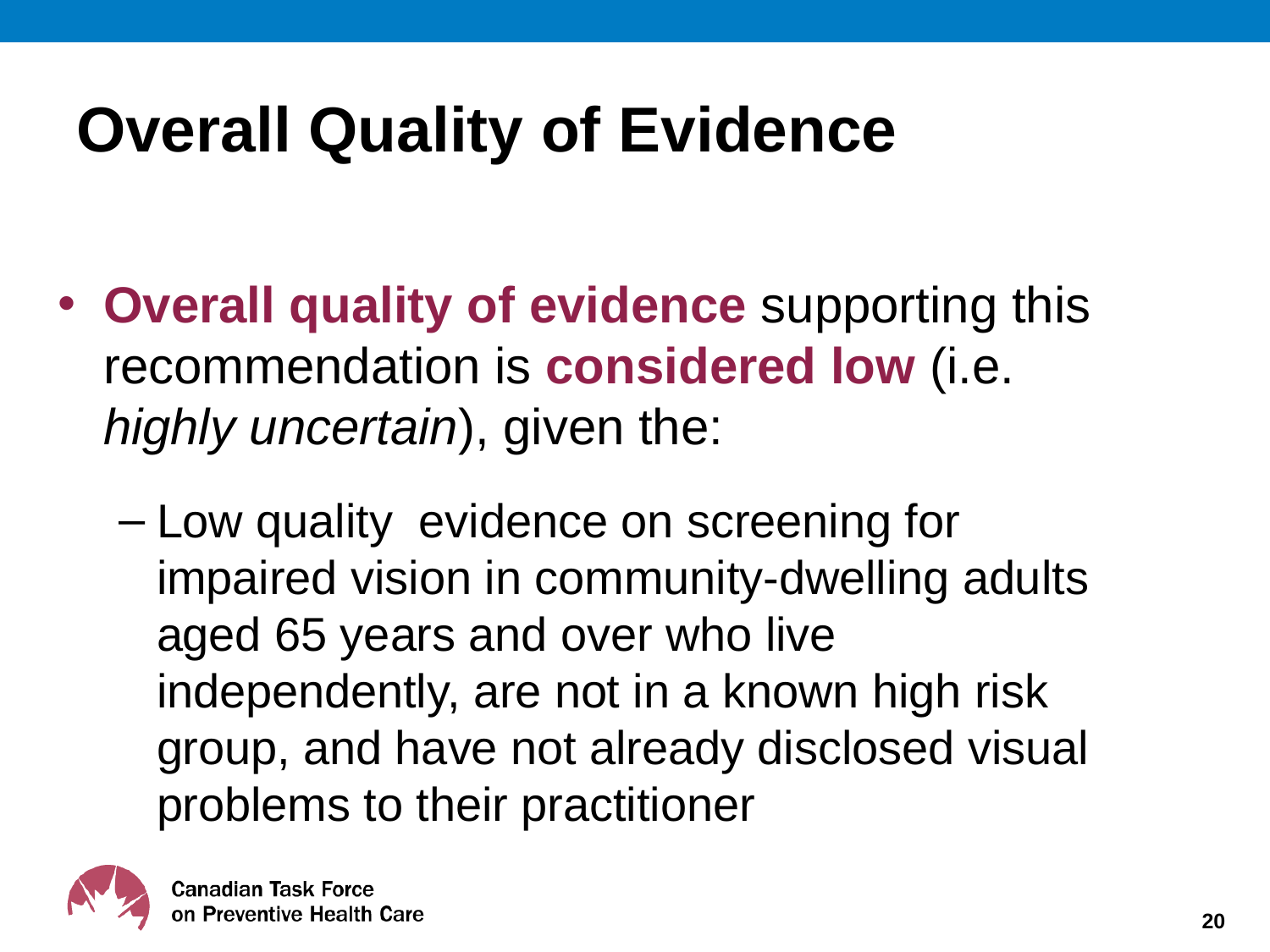

# Overall Quality of Evidence
Overall quality of evidence supporting this recommendation is considered low (i.e. highly uncertain), given the:

Low quality  evidence on screening for impaired vision in community-dwelling adults aged 65 years and over who live independently, are not in a known high risk group, and have not already disclosed visual problems to their practitioner

20